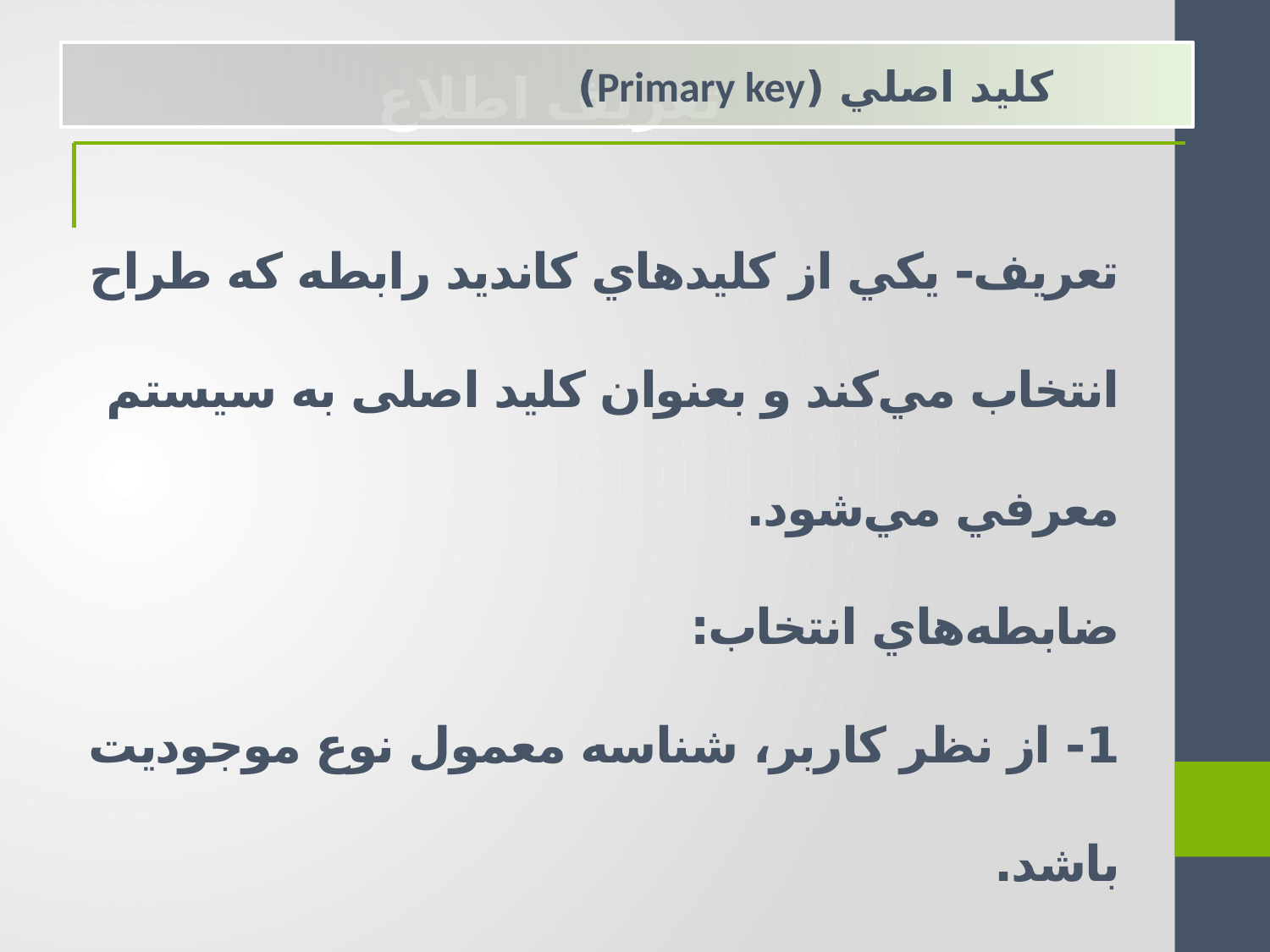

كليد اصلي (Primary key)
تعريف اطلاع
تعريف- يكي از كليدهاي كانديد رابطه كه طراح انتخاب مي‌كند و بعنوان کليد اصلی به سيستم معرفي مي‌شود.
ضابطه‌هاي انتخاب:
1- از نظر كاربر، شناسه معمول نوع موجوديت باشد.
2- طول كوتاهتر داشته باشد.